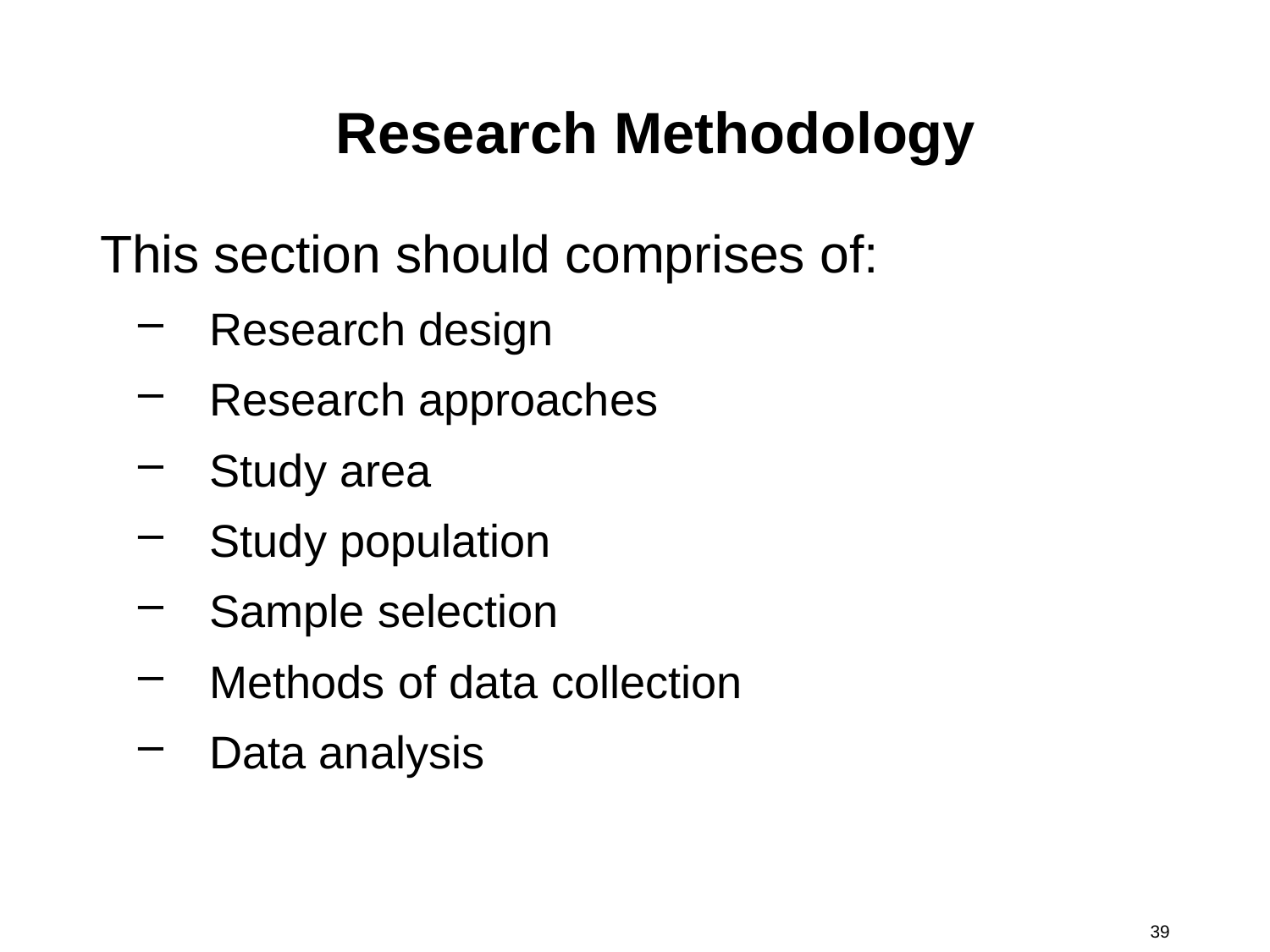

# Research Methodology
This section should comprises of:
Research design
Research approaches
Study area
Study population
Sample selection
Methods of data collection
Data analysis
39